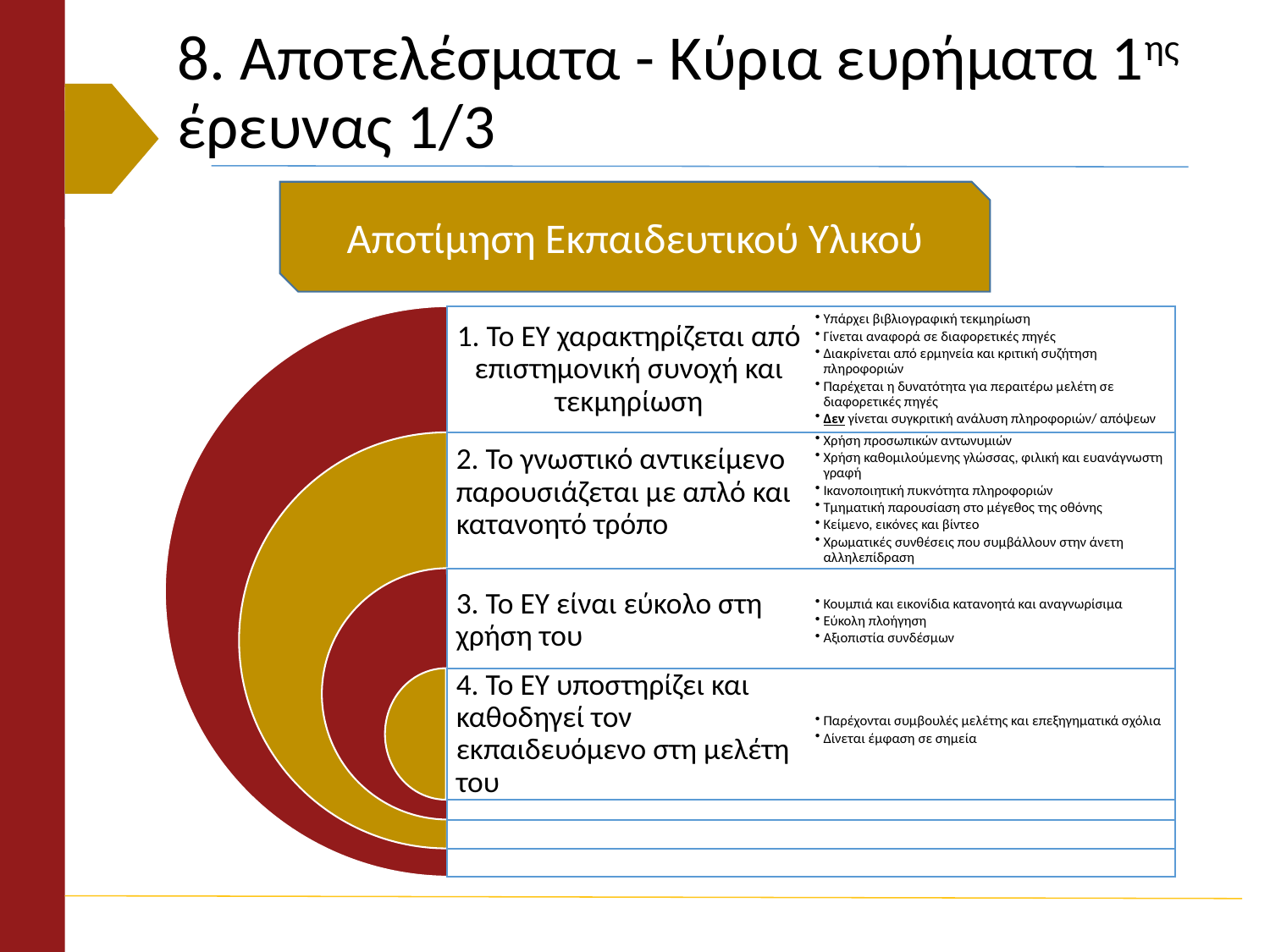

# 8. Αποτελέσματα - Κύρια ευρήματα 1ης έρευνας 1/3
Αποτίμηση Εκπαιδευτικού Υλικού

1. Το ΕΥ χαρακτηρίζεται από επιστημονική συνοχή και τεκμηρίωση
Υπάρχει βιβλιογραφική τεκμηρίωση
Γίνεται αναφορά σε διαφορετικές πηγές
Διακρίνεται από ερμηνεία και κριτική συζήτηση πληροφοριών
Παρέχεται η δυνατότητα για περαιτέρω μελέτη σε διαφορετικές πηγές
Δεν γίνεται συγκριτική ανάλυση πληροφοριών/ απόψεων

2. Το γνωστικό αντικείμενο παρουσιάζεται με απλό και κατανοητό τρόπο
Χρήση προσωπικών αντωνυμιών
Χρήση καθομιλούμενης γλώσσας, φιλική και ευανάγνωστη γραφή
Ικανοποιητική πυκνότητα πληροφοριών
Τμηματική παρουσίαση στο μέγεθος της οθόνης
Κείμενο, εικόνες και βίντεο
Χρωματικές συνθέσεις που συμβάλλουν στην άνετη αλληλεπίδραση

Κουμπιά και εικονίδια κατανοητά και αναγνωρίσιμα
Εύκολη πλοήγηση
Αξιοπιστία συνδέσμων
3. Το ΕΥ είναι εύκολο στη χρήση του

4. Το ΕΥ υποστηρίζει και καθοδηγεί τον εκπαιδευόμενο στη μελέτη του

Παρέχονται συμβουλές μελέτης και επεξηγηματικά σχόλια
Δίνεται έμφαση σε σημεία